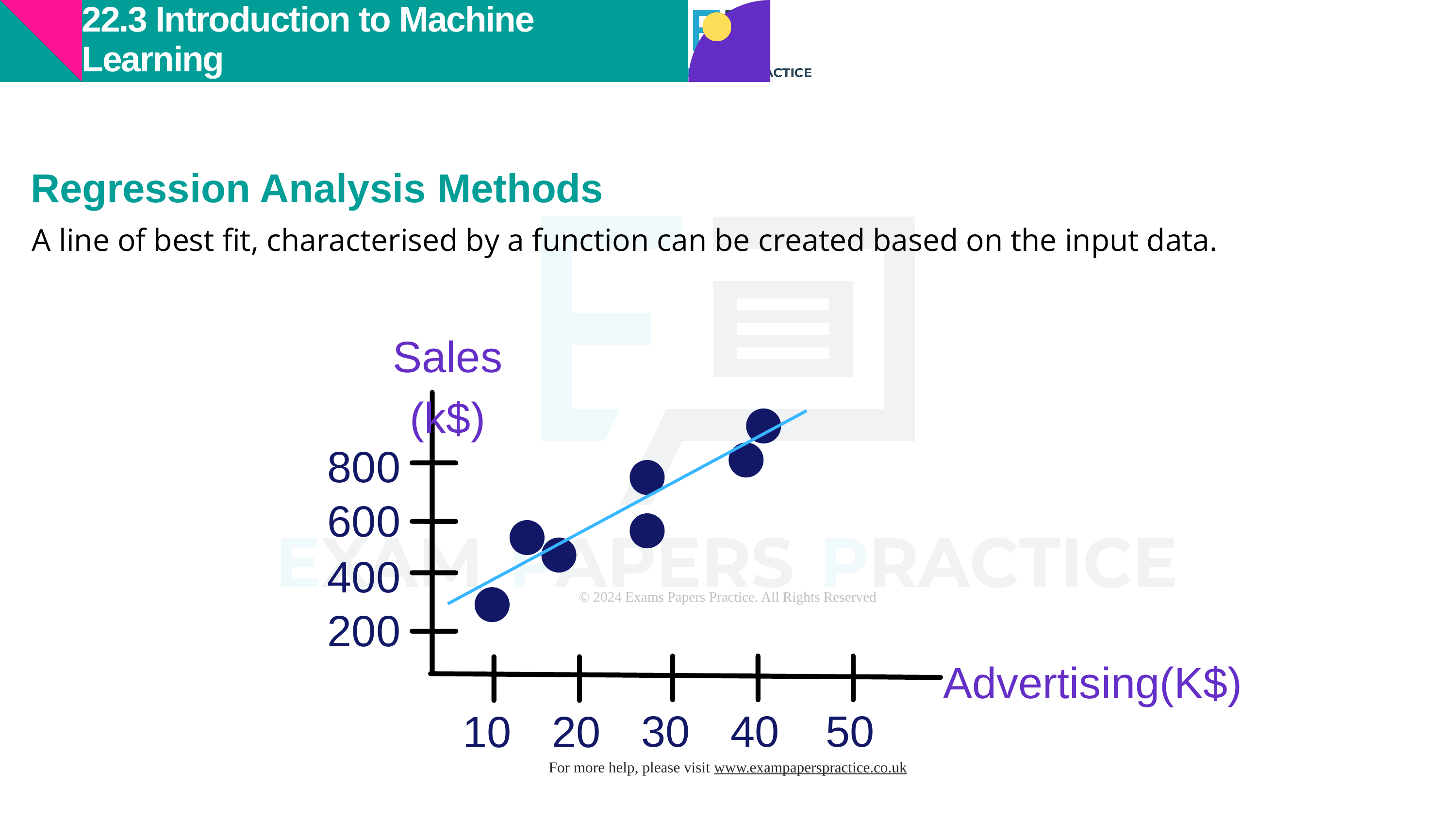

22.3 Introduction to Machine Learning

Regression Analysis Methods
A line of best fit, characterised by a function can be created based on the input data.
Sales (k$)

800

600

400

200

Advertising(K$)

30
40
50
10
20